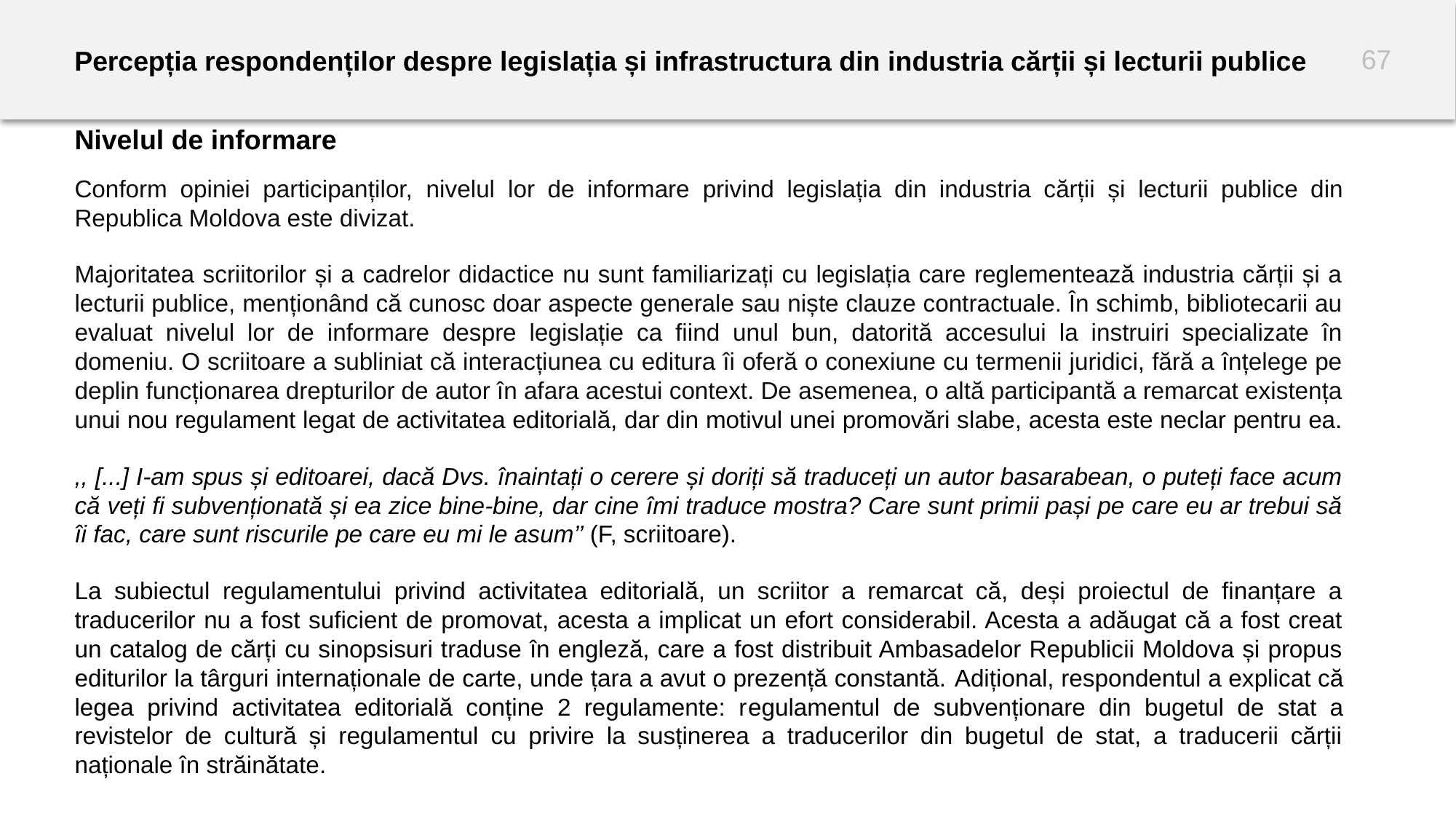

# Percepția respondenților despre legislația și infrastructura din industria cărții și lecturii publice
Nivelul de informare
Conform opiniei participanților, nivelul lor de informare privind legislația din industria cărții și lecturii publice din Republica Moldova este divizat.
Majoritatea scriitorilor și a cadrelor didactice nu sunt familiarizați cu legislația care reglementează industria cărții și a lecturii publice, menționând că cunosc doar aspecte generale sau niște clauze contractuale. În schimb, bibliotecarii au evaluat nivelul lor de informare despre legislație ca fiind unul bun, datorită accesului la instruiri specializate în domeniu. O scriitoare a subliniat că interacțiunea cu editura îi oferă o conexiune cu termenii juridici, fără a înțelege pe deplin funcționarea drepturilor de autor în afara acestui context. De asemenea, o altă participantă a remarcat existența unui nou regulament legat de activitatea editorială, dar din motivul unei promovări slabe, acesta este neclar pentru ea.
,, [...] I-am spus și editoarei, dacă Dvs. înaintați o cerere și doriți să traduceți un autor basarabean, o puteți face acum că veți fi subvenționată și ea zice bine-bine, dar cine îmi traduce mostra? Care sunt primii pași pe care eu ar trebui să îi fac, care sunt riscurile pe care eu mi le asum’’ (F, scriitoare).
La subiectul regulamentului privind activitatea editorială, un scriitor a remarcat că, deși proiectul de finanțare a traducerilor nu a fost suficient de promovat, acesta a implicat un efort considerabil. Acesta a adăugat că a fost creat un catalog de cărți cu sinopsisuri traduse în engleză, care a fost distribuit Ambasadelor Republicii Moldova și propus editurilor la târguri internaționale de carte, unde țara a avut o prezență constantă. Adițional, respondentul a explicat că legea privind activitatea editorială conține 2 regulamente: regulamentul de subvenționare din bugetul de stat a revistelor de cultură și regulamentul cu privire la susținerea a traducerilor din bugetul de stat, a traducerii cărții naționale în străinătate.